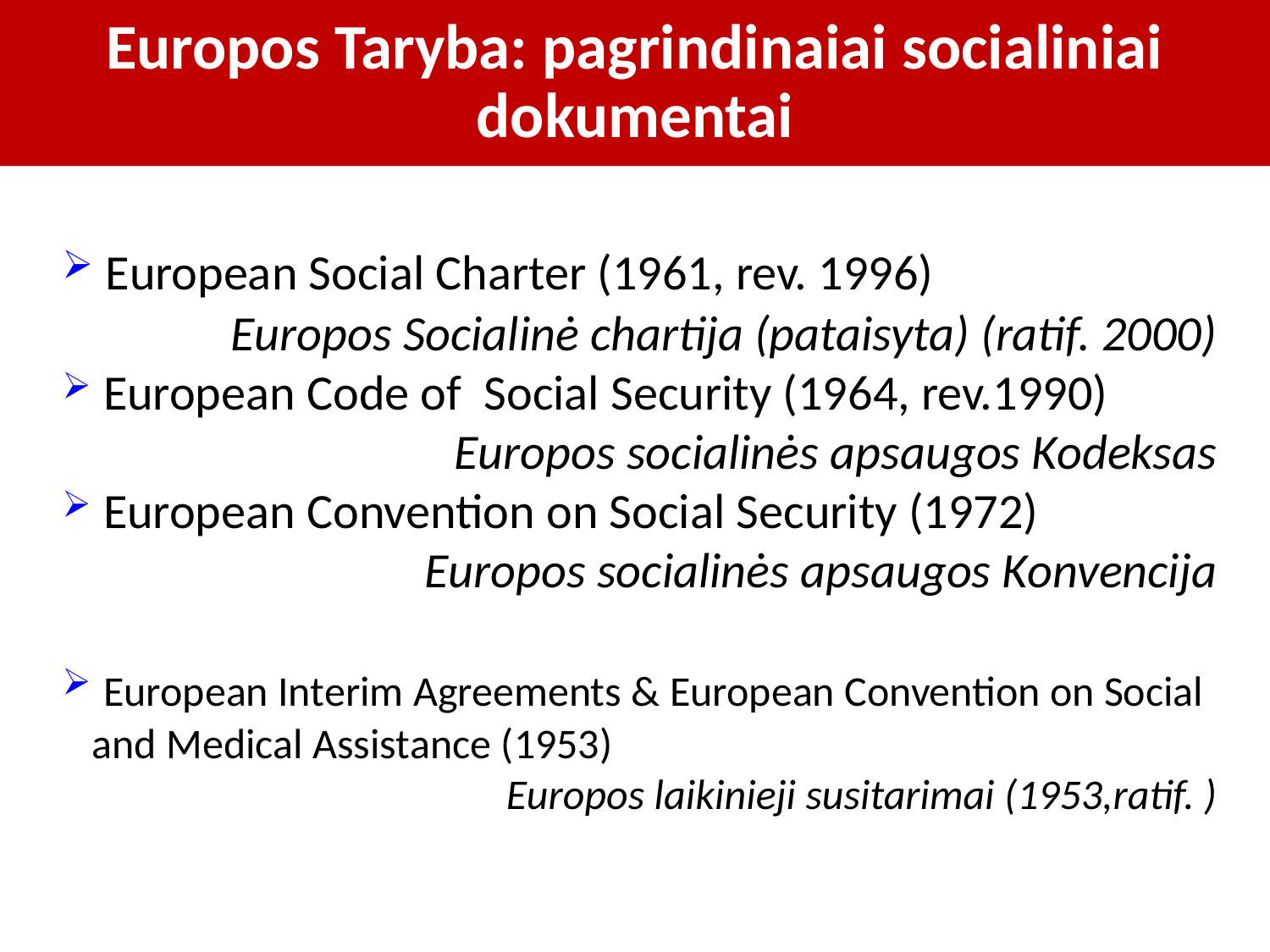

# Europos Taryba: pagrindinaiai socialiniai dokumentai
 European Social Charter (1961, rev. 1996)
Europos Socialinė chartija (pataisyta) (ratif. 2000)
 European Code of  Social Security (1964, rev.1990)
Europos socialinės apsaugos Kodeksas
 European Convention on Social Security (1972)
Europos socialinės apsaugos Konvencija

 European Interim Agreements & European Convention on Social and Medical Assistance (1953)
Europos laikinieji susitarimai (1953,ratif. )